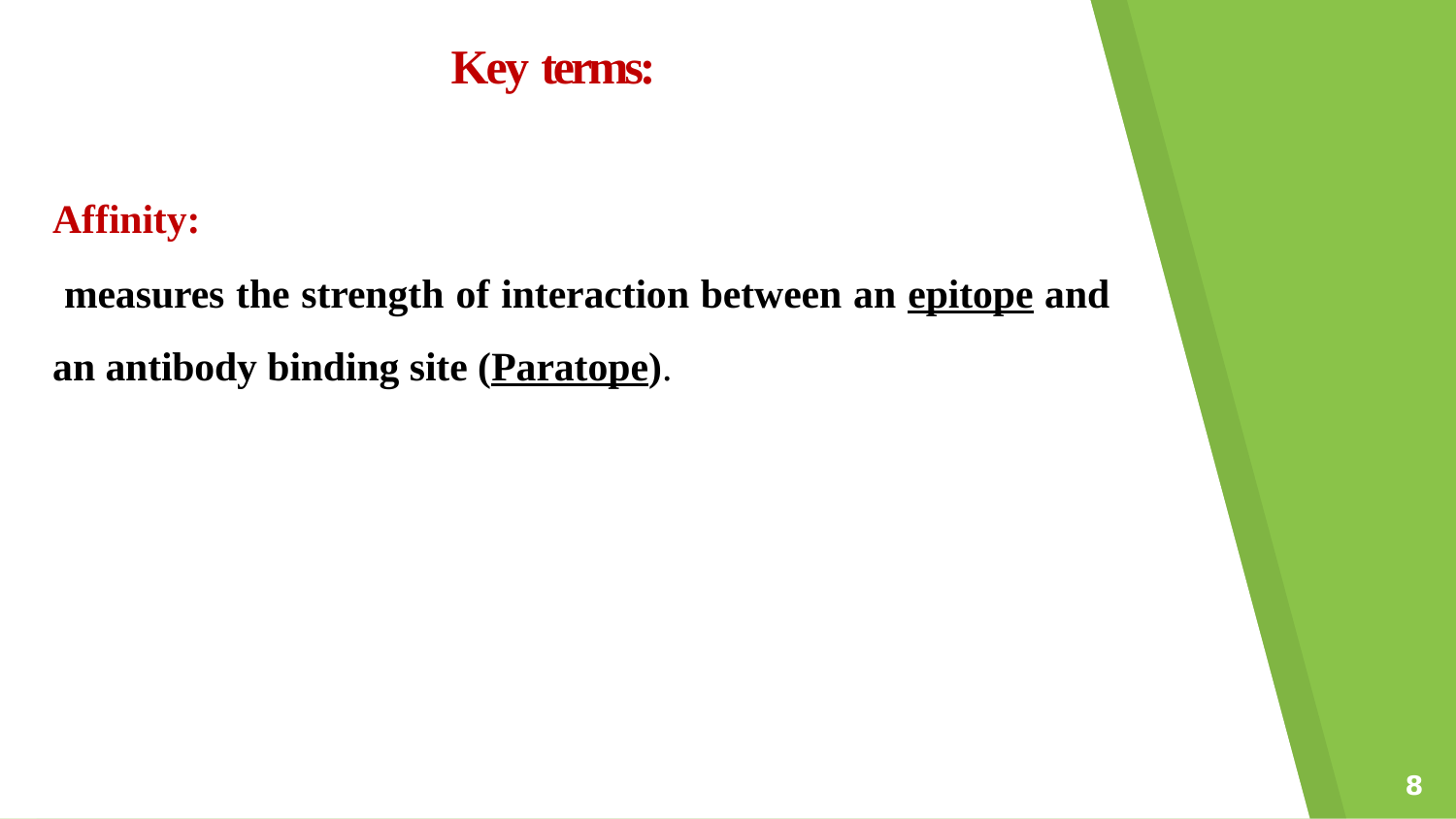

# Key terms:
Affinity:
 measures the strength of interaction between an epitope and  an antibody binding site (Paratope).
8